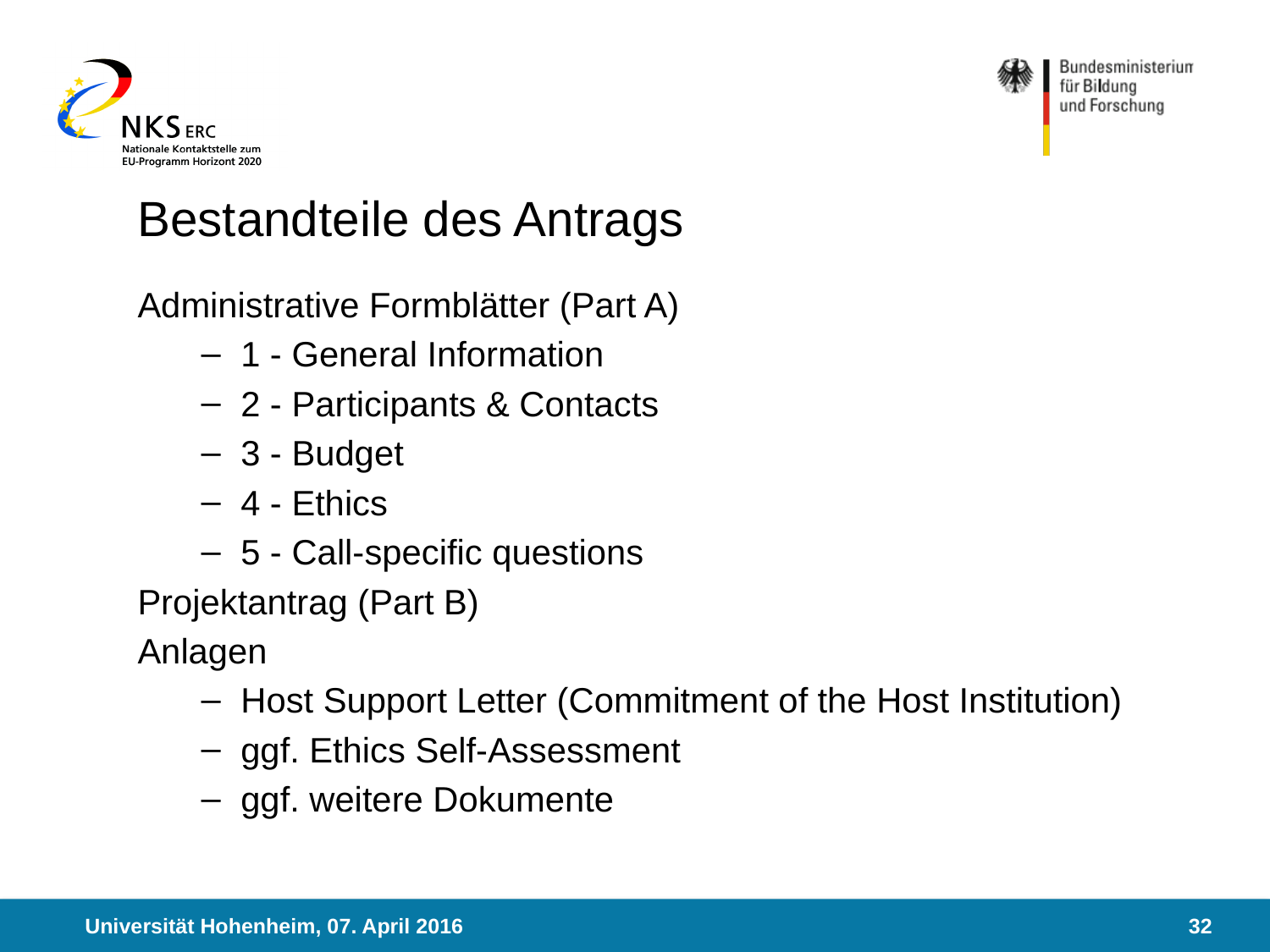

Administrative Formblätter (Part A)
1 - General Information
2 - Participants & Contacts
3 - Budget
4 - Ethics
5 - Call-specific questions
Projektantrag (Part B)
Anlagen
Host Support Letter (Commitment of the Host Institution)
ggf. Ethics Self-Assessment
ggf. weitere Dokumente
# Bestandteile des Antrags